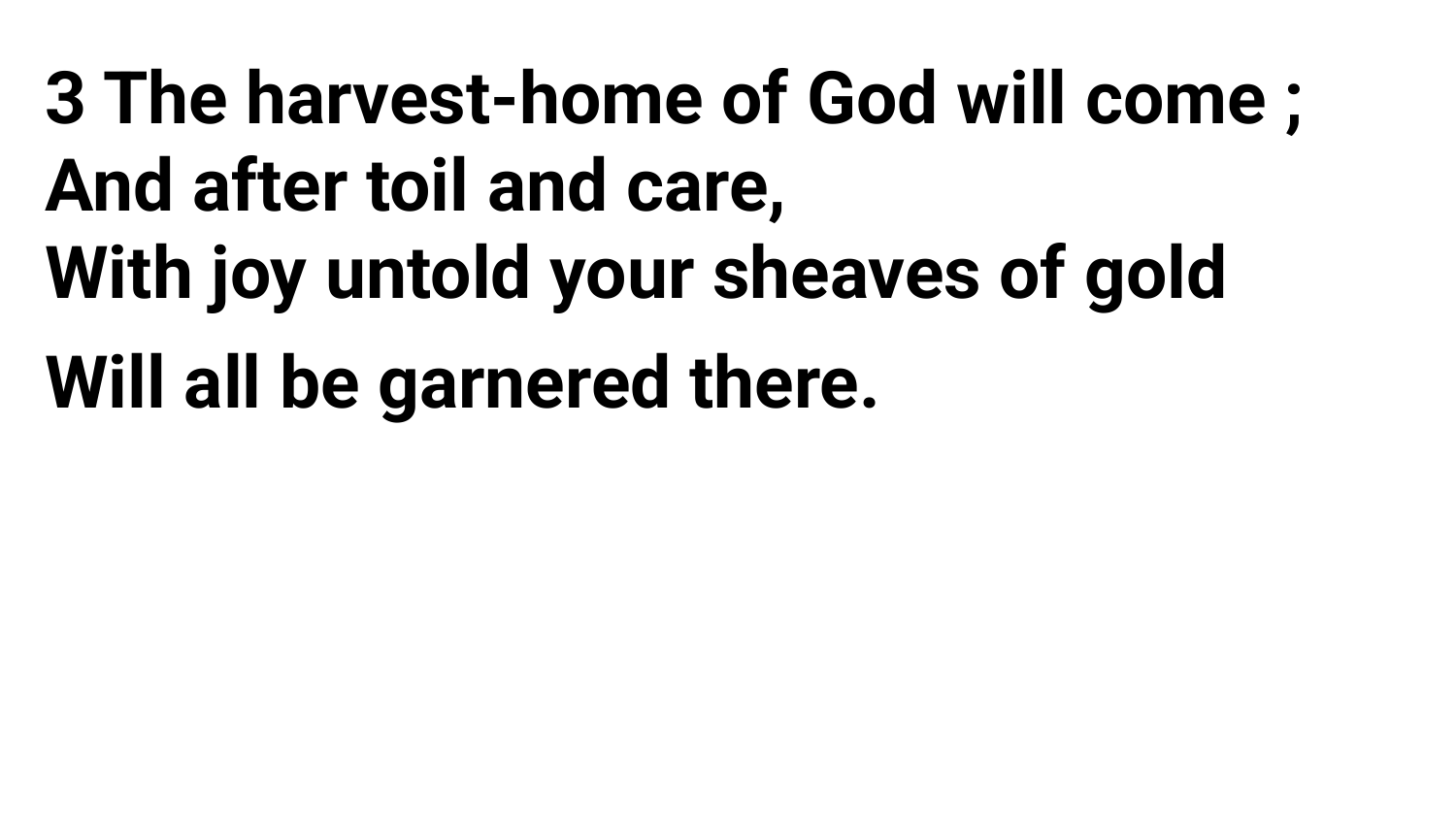

3 The harvest-home of God will come ;
And after toil and care,
With joy untold your sheaves of gold
Will all be garnered there.